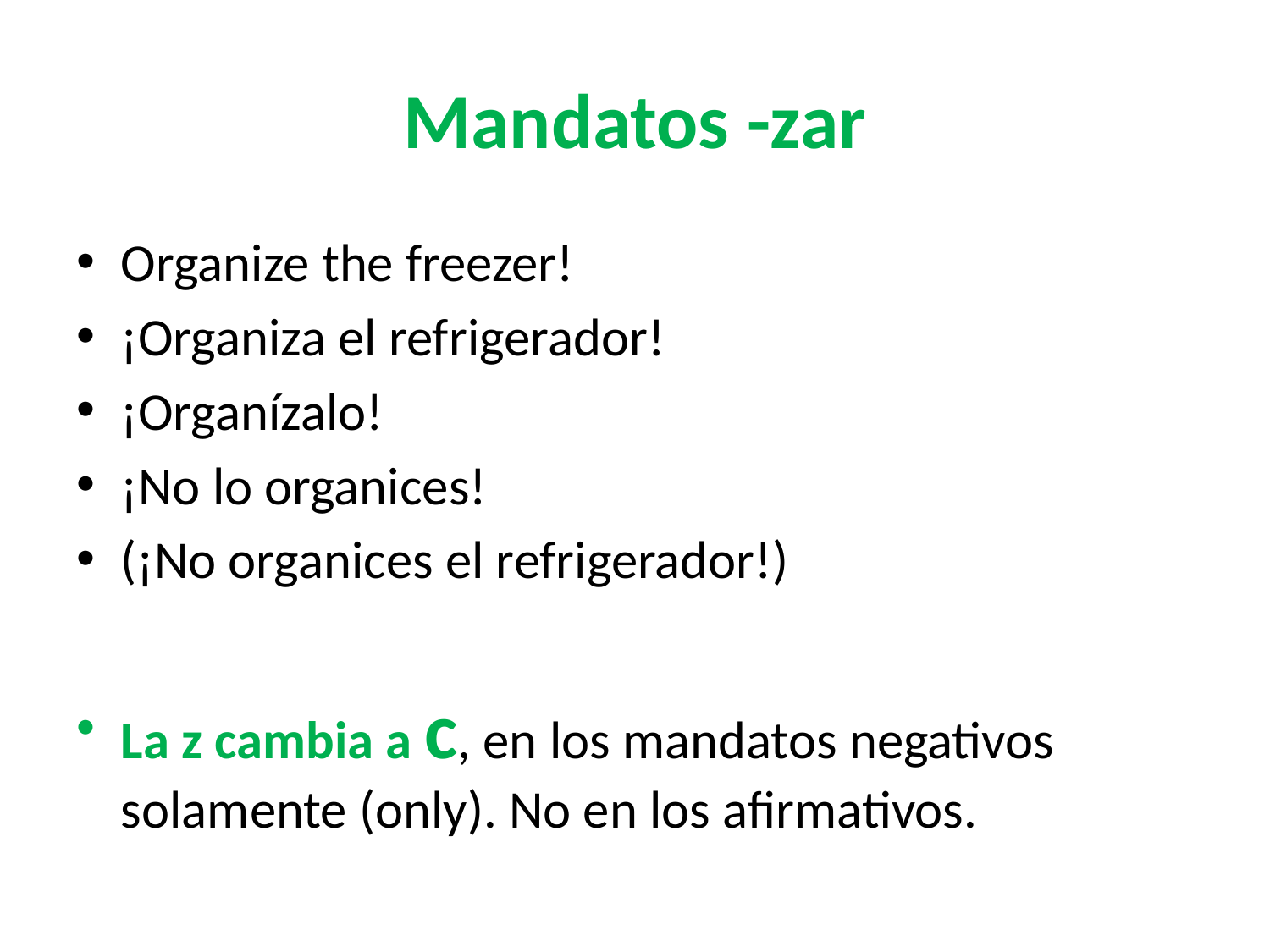

# Mandatos -zar
Organize the freezer!
¡Organiza el refrigerador!
¡Organízalo!
¡No lo organices!
(¡No organices el refrigerador!)

La z cambia a c, en los mandatos negativos solamente (only). No en los afirmativos.